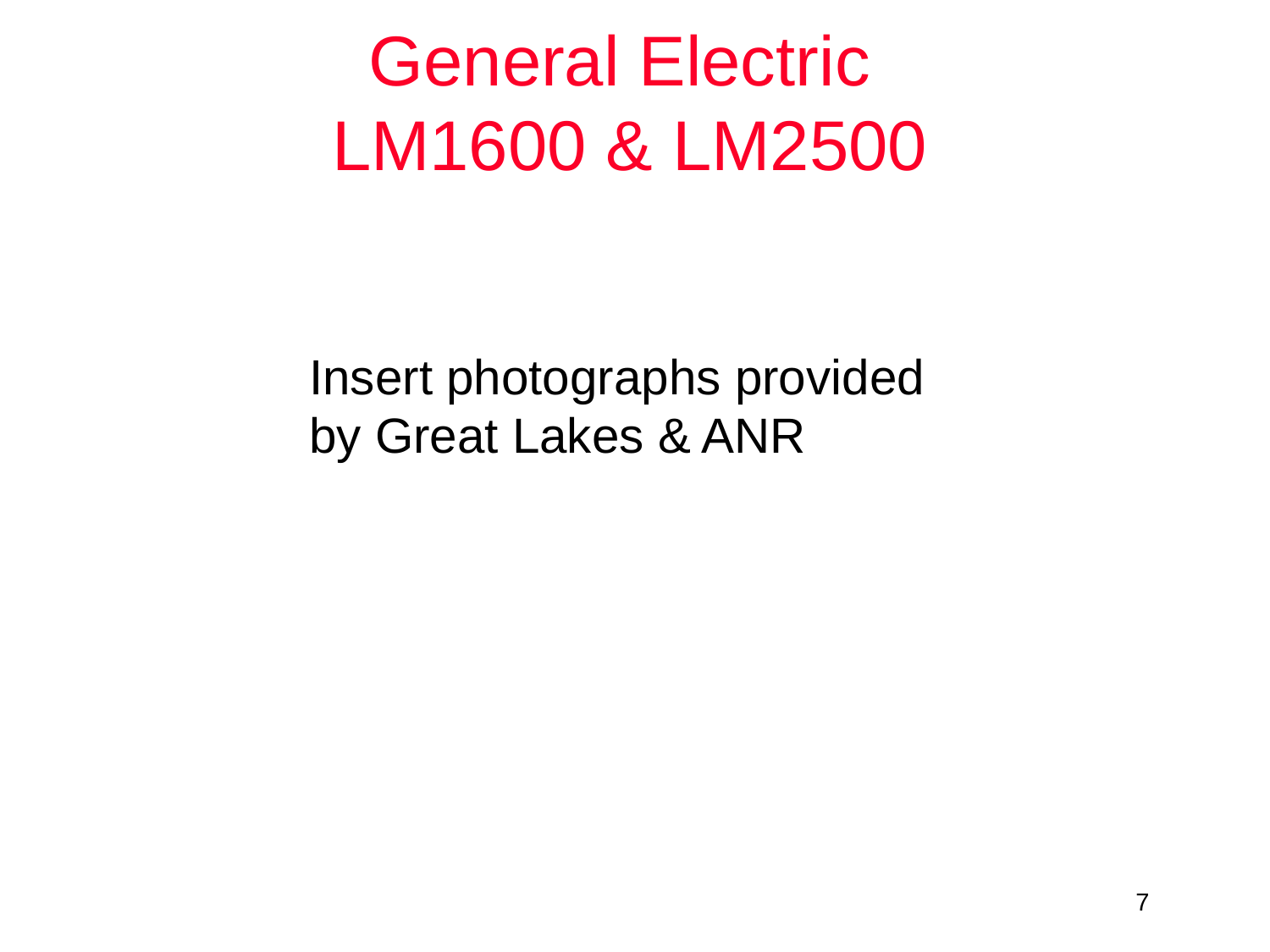

# General Electric LM1600 & LM2500

Insert photographs provided
by Great Lakes & ANR
7